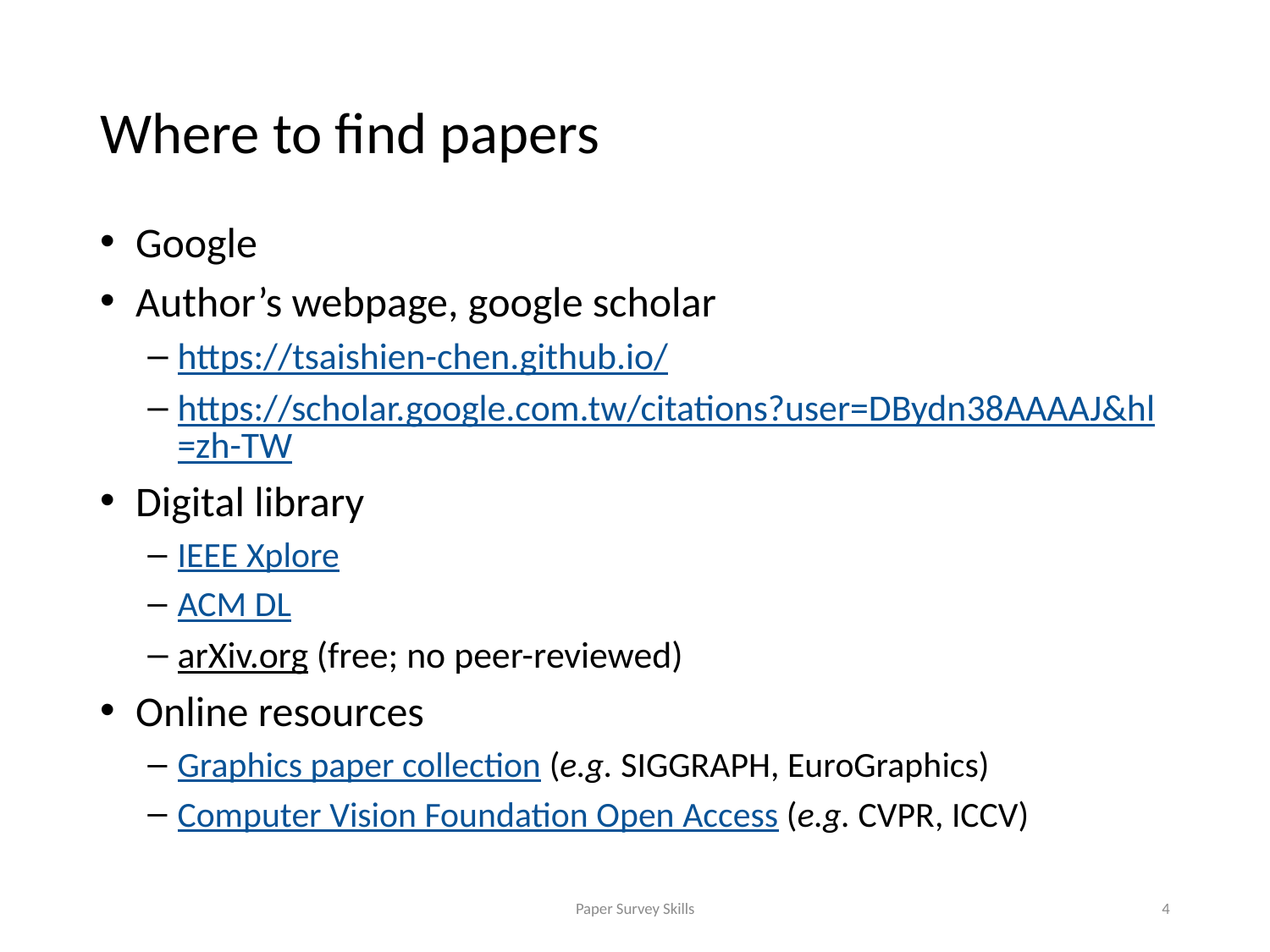

# Where to find papers
Google
Author’s webpage, google scholar
https://tsaishien-chen.github.io/
https://scholar.google.com.tw/citations?user=DBydn38AAAAJ&hl=zh-TW
Digital library
IEEE Xplore
ACM DL
arXiv.org (free; no peer-reviewed)
Online resources
Graphics paper collection (e.g. SIGGRAPH, EuroGraphics)
Computer Vision Foundation Open Access (e.g. CVPR, ICCV)
Paper Survey Skills
4